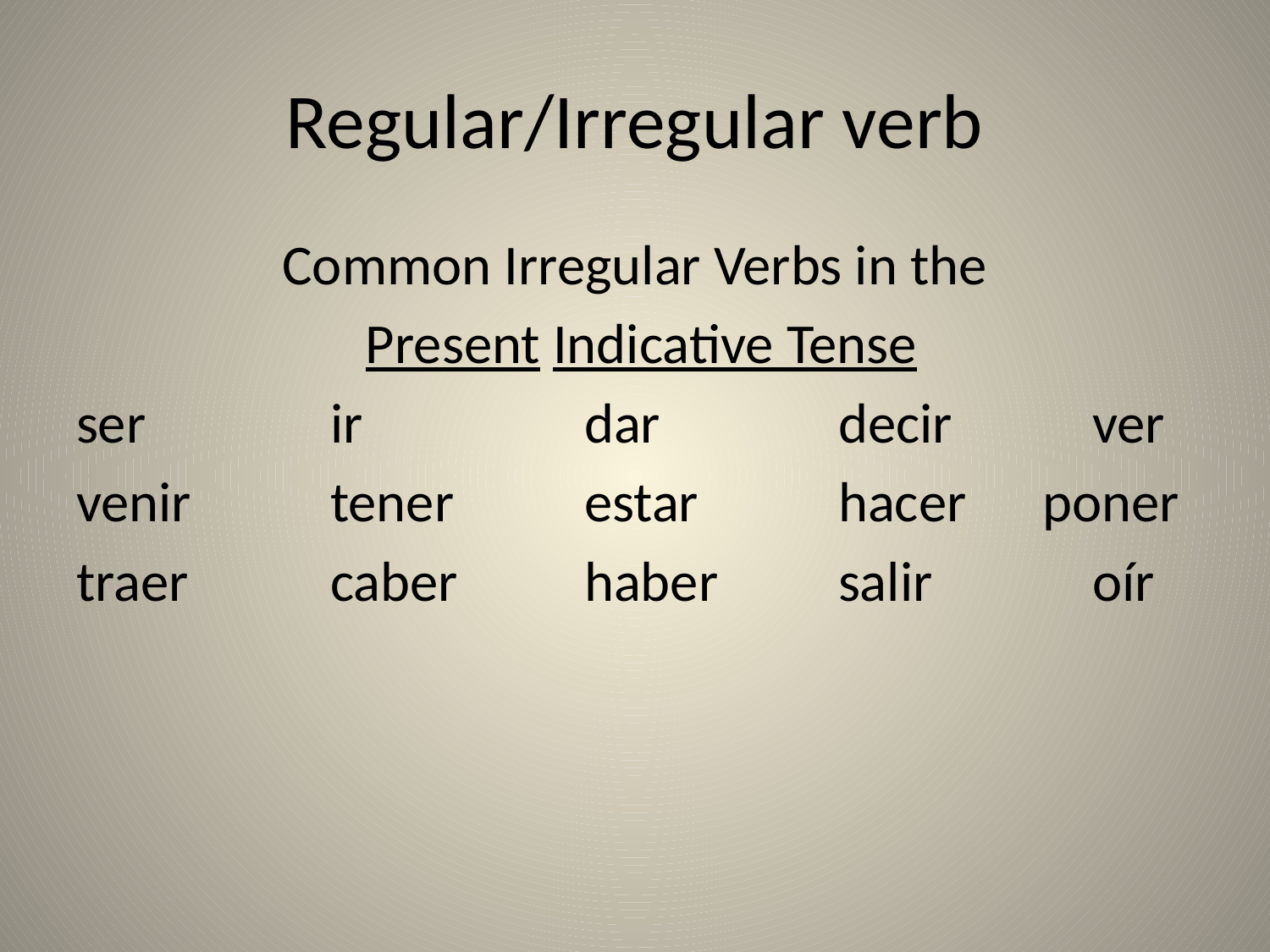

# Regular/Irregular verb
Common Irregular Verbs in the
 Present Indicative Tense
ser		ir		dar		decir		ver
venir		tener		estar		hacer      poner
traer		caber	haber	salir	      	oír